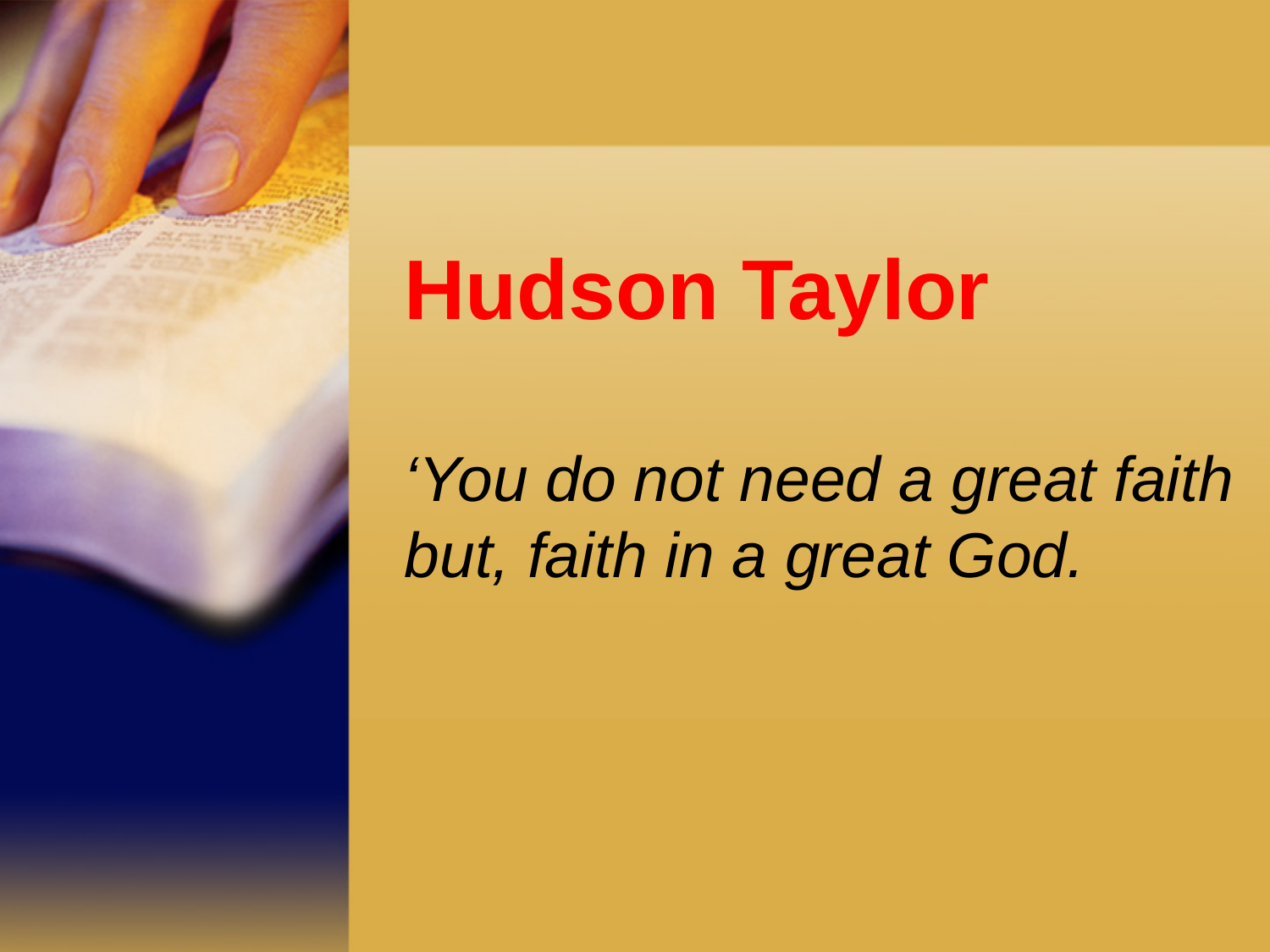

# Hudson Taylor ‘You do not need a great faith but, faith in a great God.